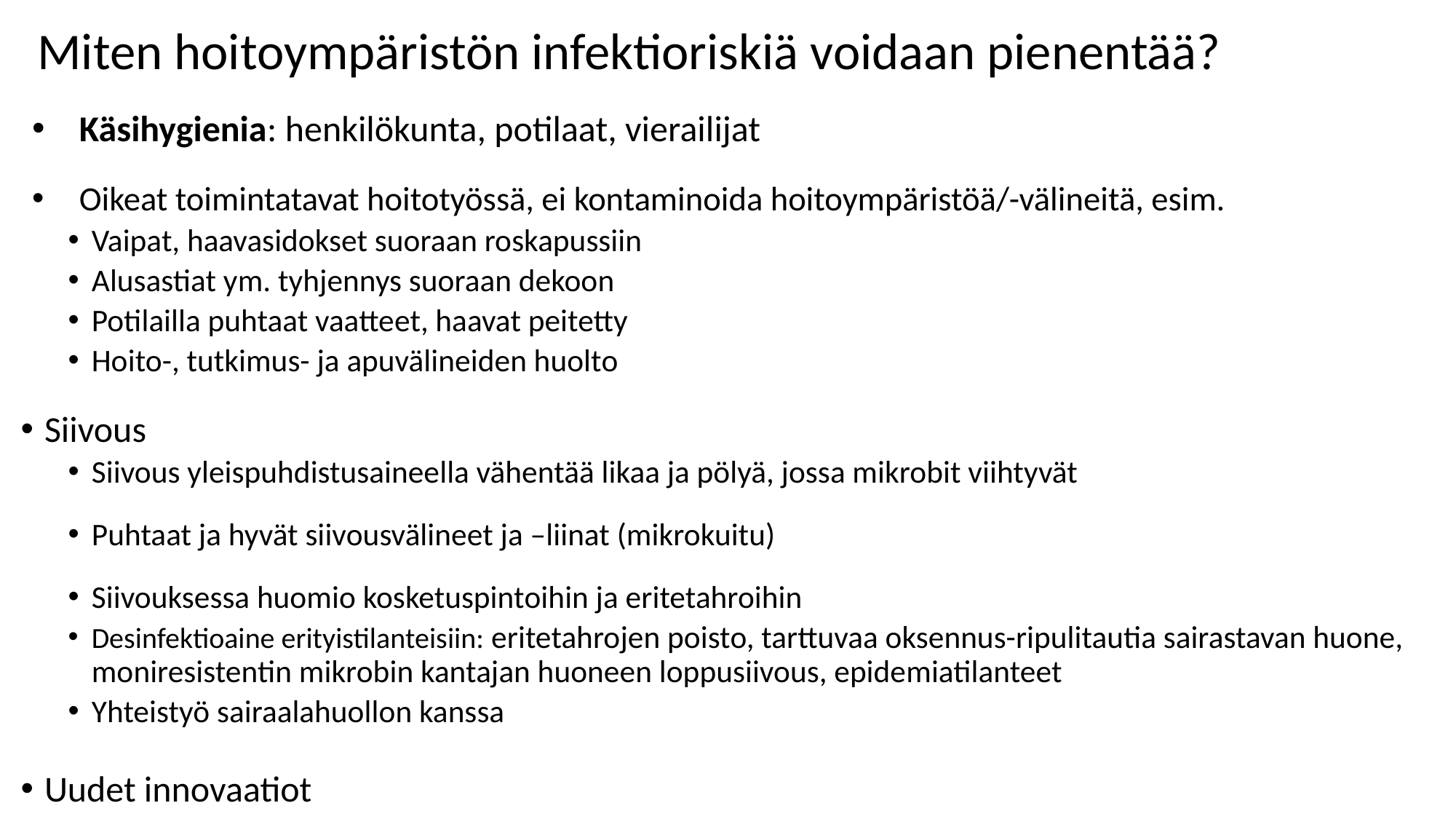

# Miten hoitoympäristön infektioriskiä voidaan pienentää?
Käsihygienia: henkilökunta, potilaat, vierailijat

Oikeat toimintatavat hoitotyössä, ei kontaminoida hoitoympäristöä/-välineitä, esim.
Vaipat, haavasidokset suoraan roskapussiin
Alusastiat ym. tyhjennys suoraan dekoon
Potilailla puhtaat vaatteet, haavat peitetty
Hoito-, tutkimus- ja apuvälineiden huolto

Siivous
Siivous yleispuhdistusaineella vähentää likaa ja pölyä, jossa mikrobit viihtyvät

Puhtaat ja hyvät siivousvälineet ja –liinat (mikrokuitu)

Siivouksessa huomio kosketuspintoihin ja eritetahroihin
Desinfektioaine erityistilanteisiin: eritetahrojen poisto, tarttuvaa oksennus-ripulitautia sairastavan huone, moniresistentin mikrobin kantajan huoneen loppusiivous, epidemiatilanteet
Yhteistyö sairaalahuollon kanssa

Uudet innovaatiot